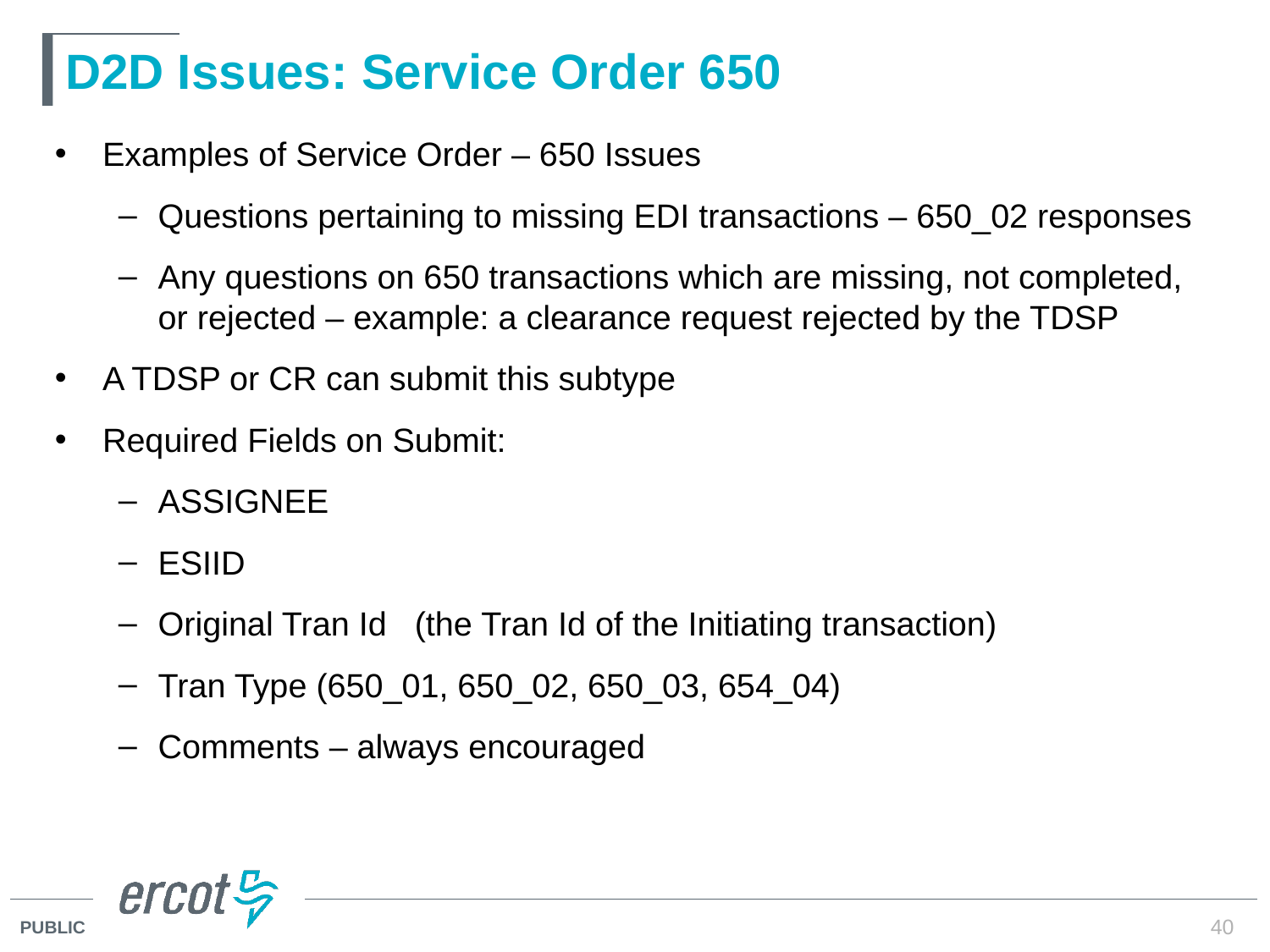

# D2D Issues: Service Order 650
Examples of Service Order – 650 Issues
Questions pertaining to missing EDI transactions – 650_02 responses
Any questions on 650 transactions which are missing, not completed, or rejected – example: a clearance request rejected by the TDSP
A TDSP or CR can submit this subtype
Required Fields on Submit:
ASSIGNEE
ESIID
Original Tran Id   (the Tran Id of the Initiating transaction)
Tran Type (650_01, 650_02, 650_03, 654_04)
Comments – always encouraged
40